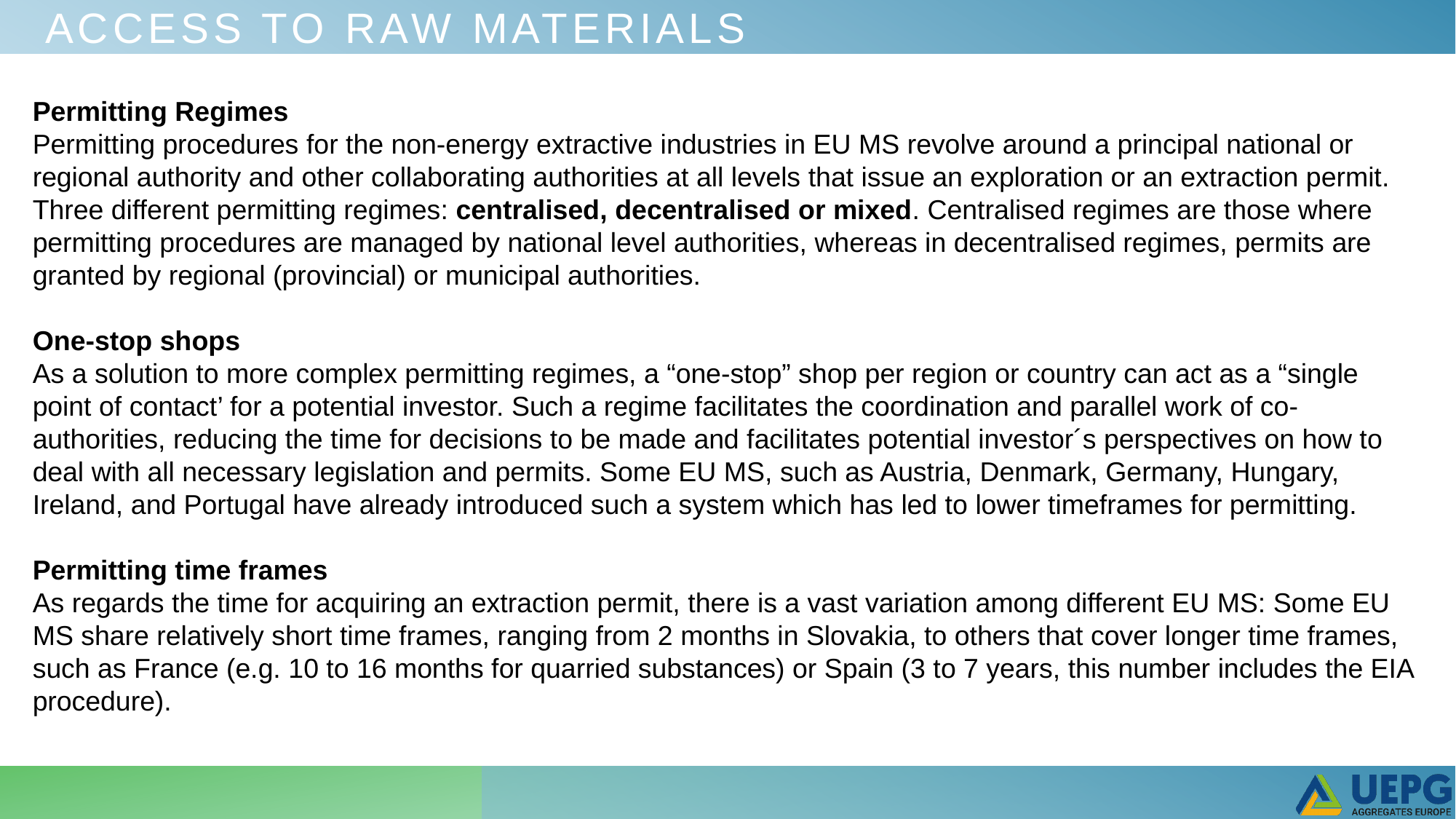

Access to Raw Materials
Permitting Regimes
Permitting procedures for the non-energy extractive industries in EU MS revolve around a principal national or regional authority and other collaborating authorities at all levels that issue an exploration or an extraction permit. Three different permitting regimes: centralised, decentralised or mixed. Centralised regimes are those where permitting procedures are managed by national level authorities, whereas in decentralised regimes, permits are granted by regional (provincial) or municipal authorities.

One-stop shops
As a solution to more complex permitting regimes, a “one-stop” shop per region or country can act as a “single point of contact’ for a potential investor. Such a regime facilitates the coordination and parallel work of co-authorities, reducing the time for decisions to be made and facilitates potential investor´s perspectives on how to deal with all necessary legislation and permits. Some EU MS, such as Austria, Denmark, Germany, Hungary, Ireland, and Portugal have already introduced such a system which has led to lower timeframes for permitting.

Permitting time frames
As regards the time for acquiring an extraction permit, there is a vast variation among different EU MS: Some EU MS share relatively short time frames, ranging from 2 months in Slovakia, to others that cover longer time frames, such as France (e.g. 10 to 16 months for quarried substances) or Spain (3 to 7 years, this number includes the EIA procedure).